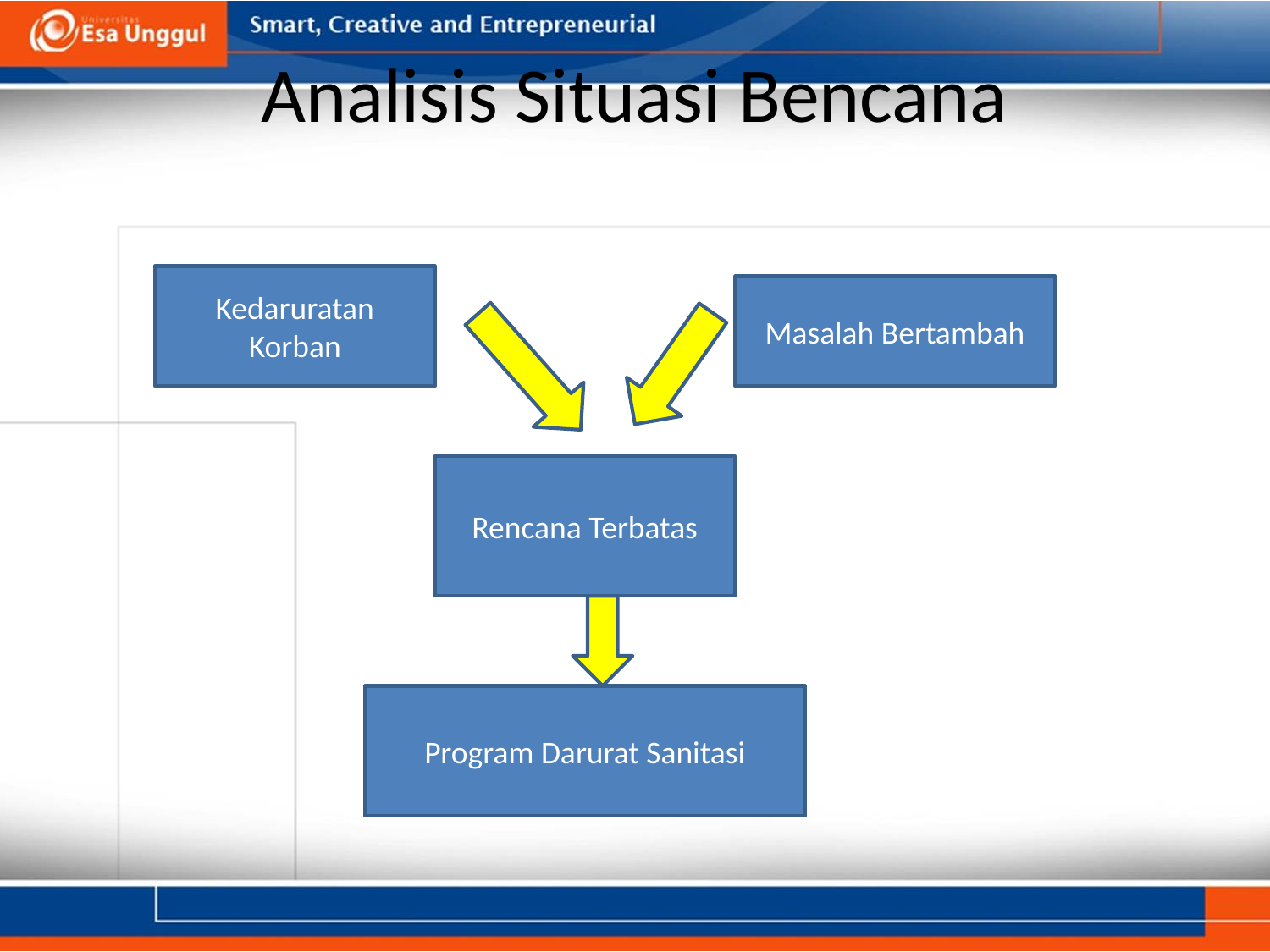

# Analisis Situasi Bencana

Kedaruratan Korban
Masalah Bertambah

Rencana Terbatas

Program Darurat Sanitasi